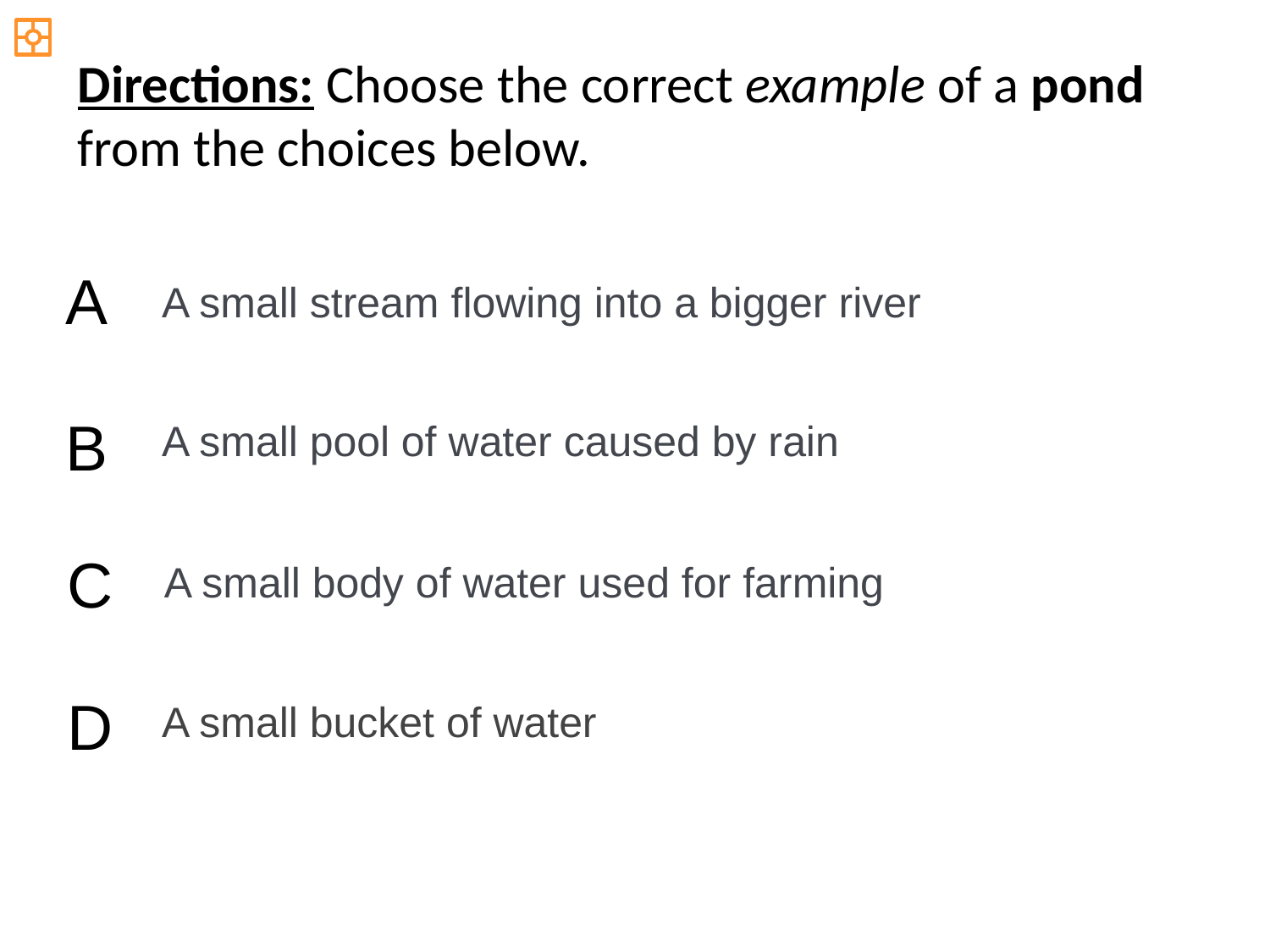

Directions: Choose the correct example of a pond from the choices below.
A

A small stream flowing into a bigger river
B
A small pool of water caused by rain
C
A small body of water used for farming
D
A small bucket of water